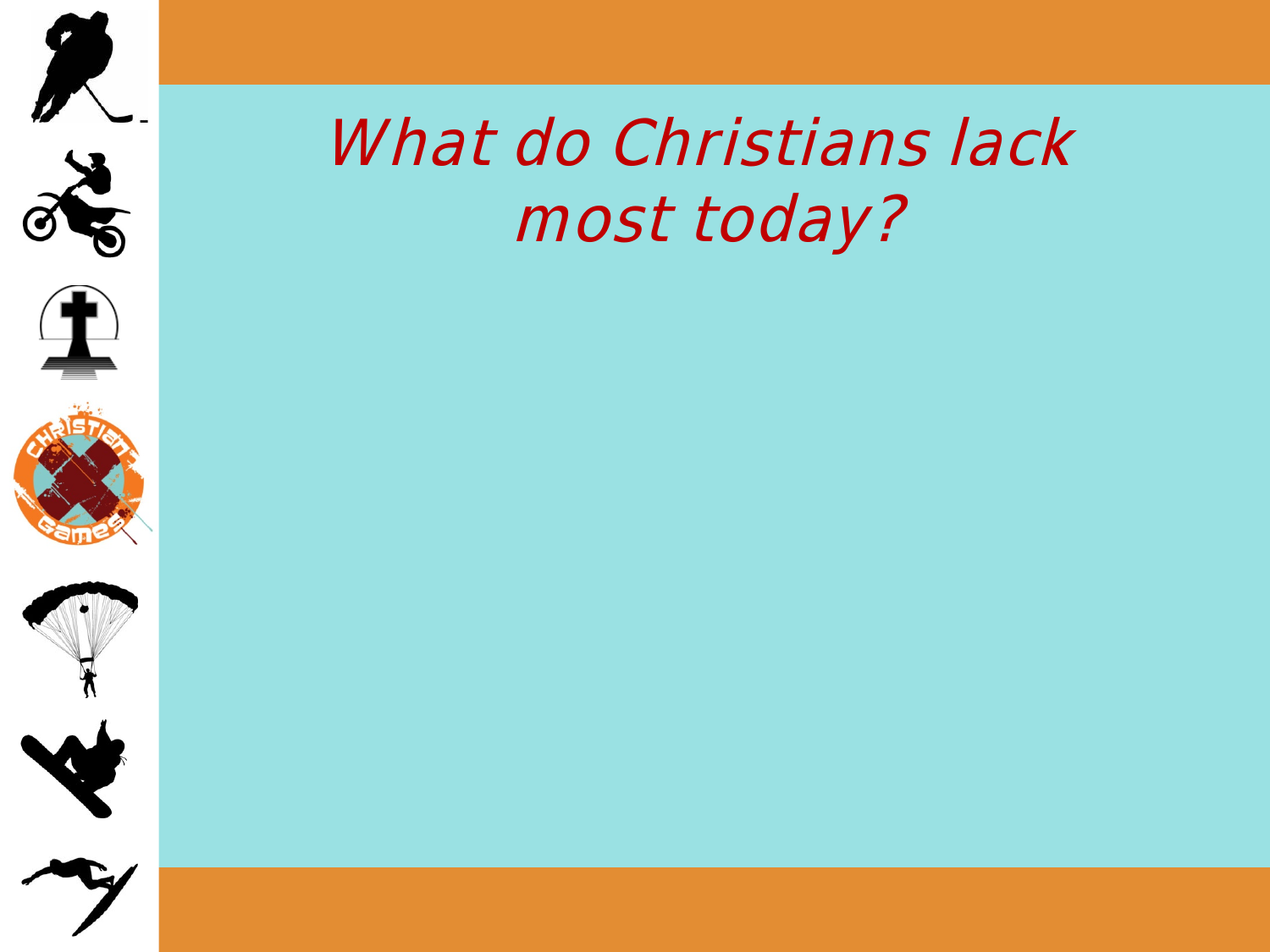

# What do Christians lack most today?